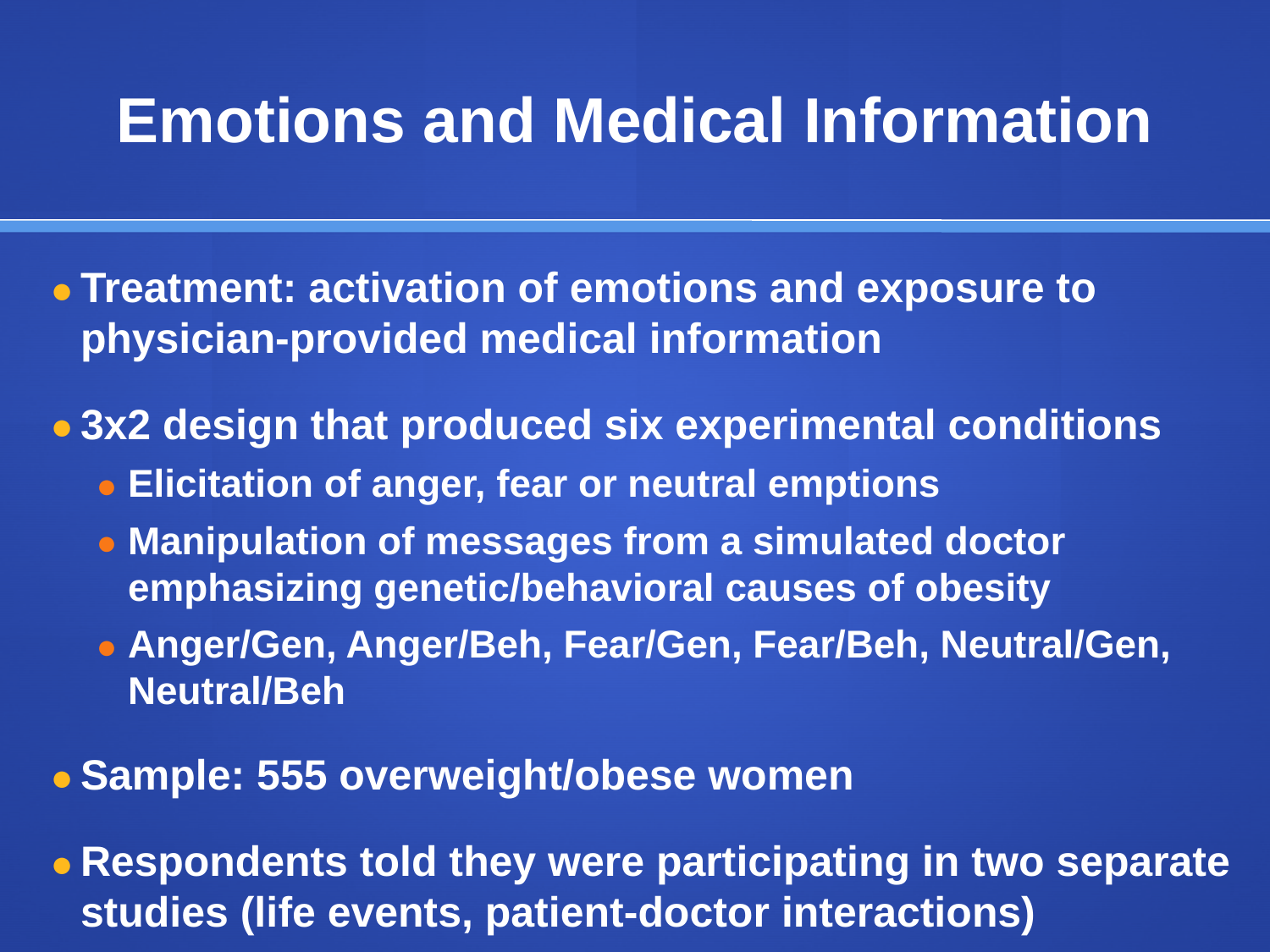

# Emotions and Medical Information
Treatment: activation of emotions and exposure to physician-provided medical information
3x2 design that produced six experimental conditions
Elicitation of anger, fear or neutral emptions
Manipulation of messages from a simulated doctor emphasizing genetic/behavioral causes of obesity
Anger/Gen, Anger/Beh, Fear/Gen, Fear/Beh, Neutral/Gen, Neutral/Beh
Sample: 555 overweight/obese women
Respondents told they were participating in two separate studies (life events, patient-doctor interactions)